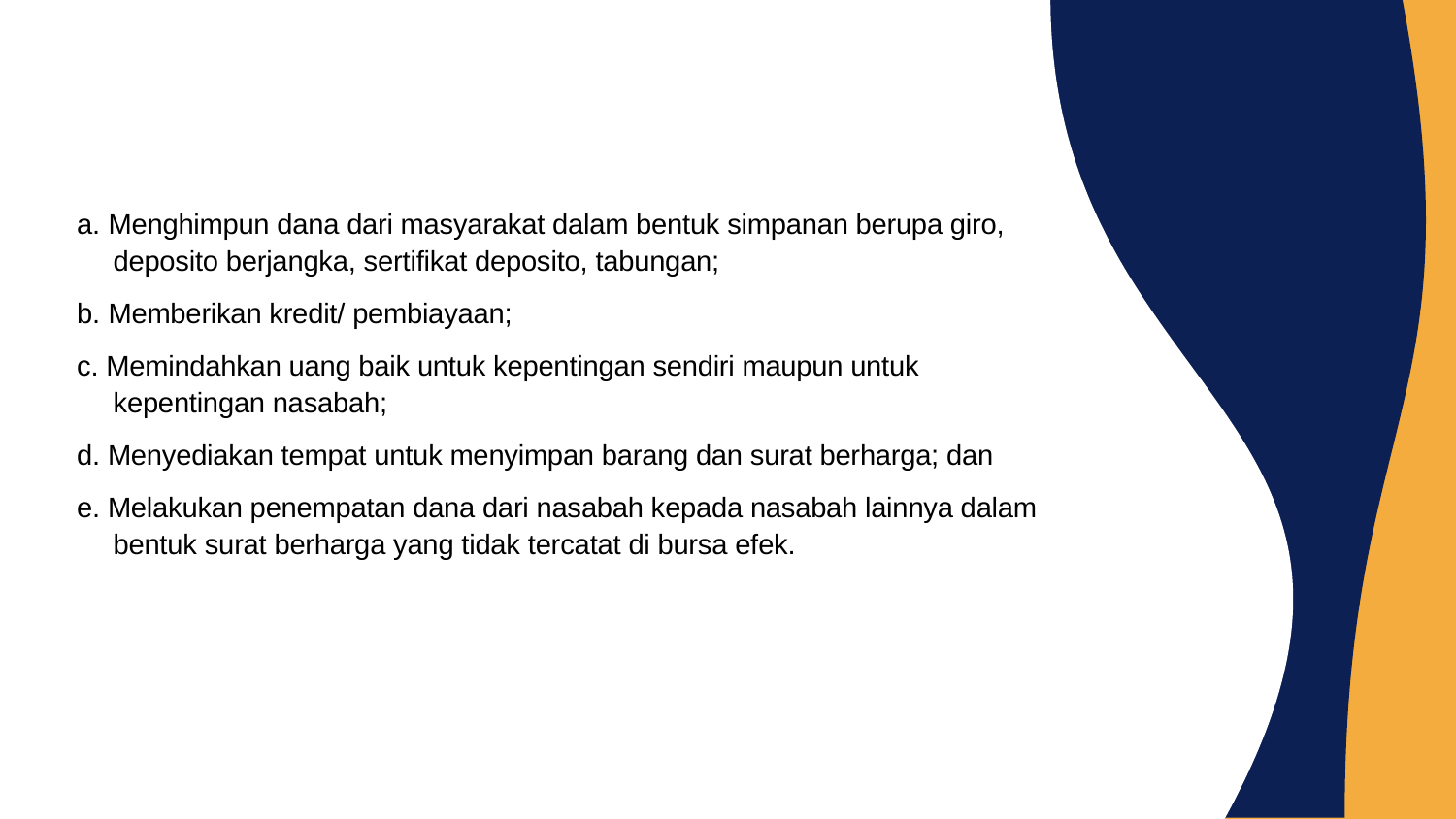

a. Menghimpun dana dari masyarakat dalam bentuk simpanan berupa giro, deposito berjangka, sertifikat deposito, tabungan;
b. Memberikan kredit/ pembiayaan;
c. Memindahkan uang baik untuk kepentingan sendiri maupun untuk kepentingan nasabah;
d. Menyediakan tempat untuk menyimpan barang dan surat berharga; dan
e. Melakukan penempatan dana dari nasabah kepada nasabah lainnya dalam bentuk surat berharga yang tidak tercatat di bursa efek.